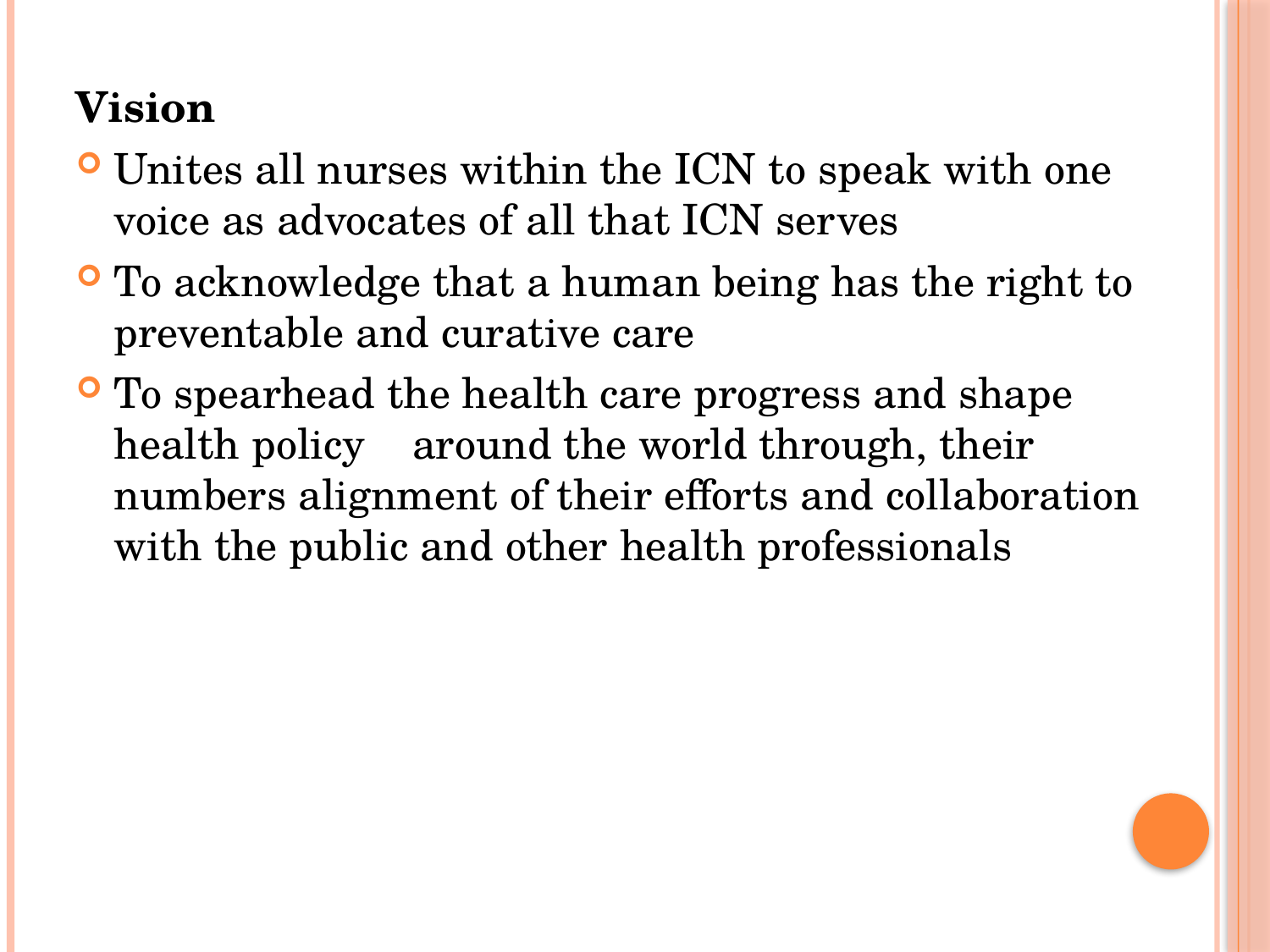

Vision
Unites all nurses within the ICN to speak with one voice as advocates of all that ICN serves
To acknowledge that a human being has the right to preventable and curative care
To spearhead the health care progress and shape health policy    around the world through, their numbers alignment of their efforts and collaboration with the public and other health professionals